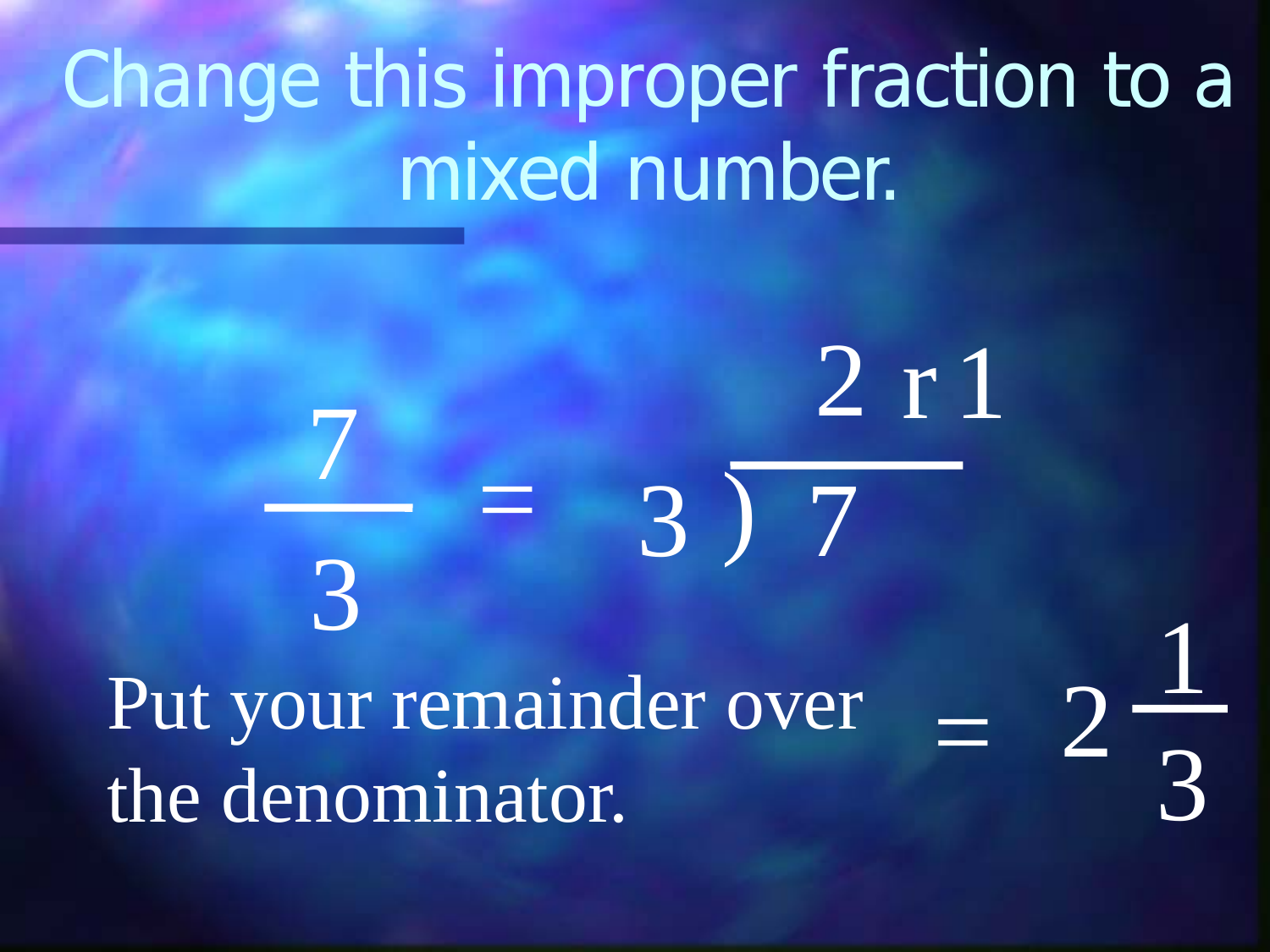

# Change this improper fraction to a mixed number.
2

r

1

7
=
)
3
7

3
1
Put your remainder over
the denominator.
2
=

3